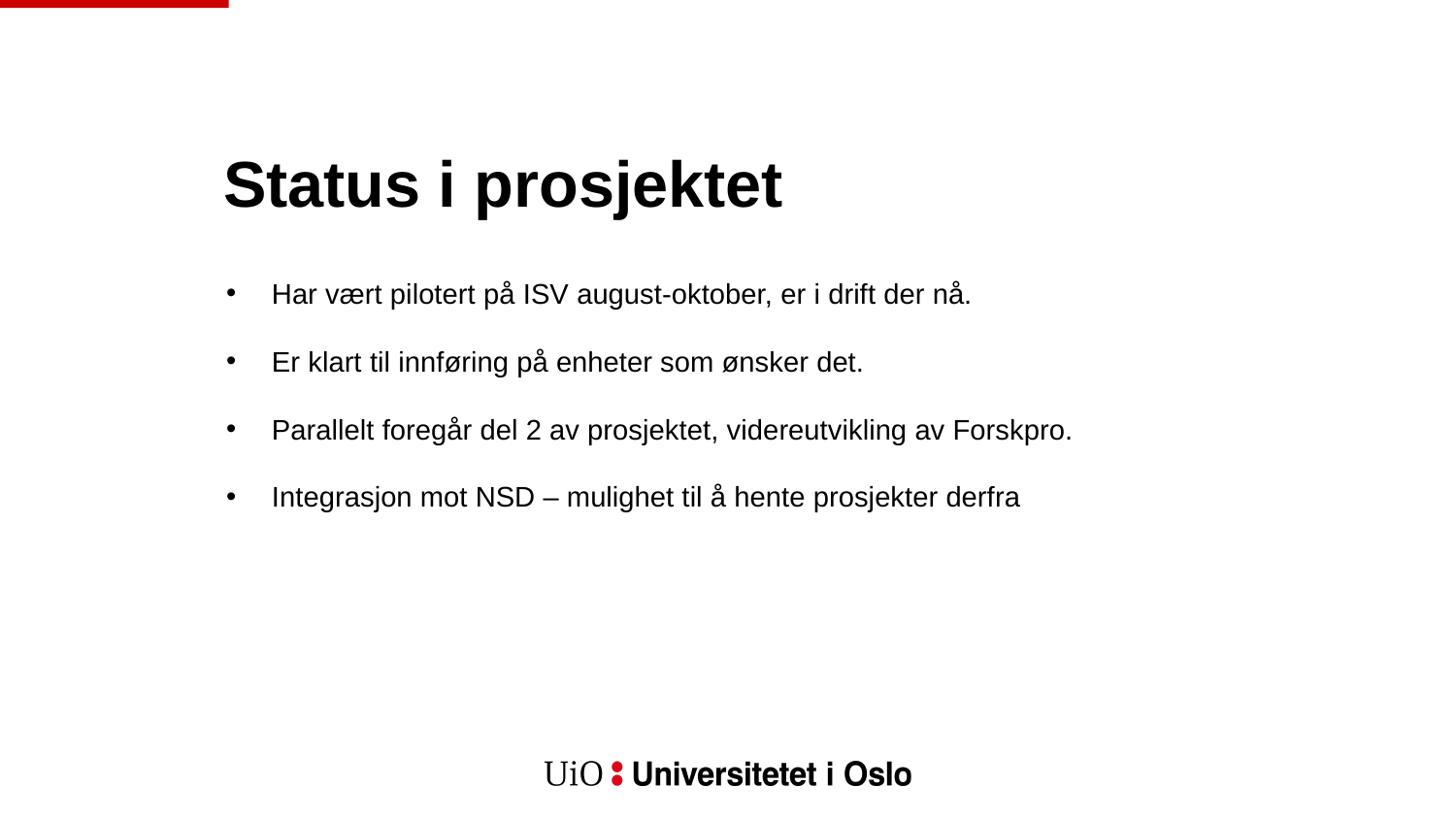

Status i prosjektet
Har vært pilotert på ISV august-oktober, er i drift der nå.

Er klart til innføring på enheter som ønsker det.

Parallelt foregår del 2 av prosjektet, videreutvikling av Forskpro.

Integrasjon mot NSD – mulighet til å hente prosjekter derfra